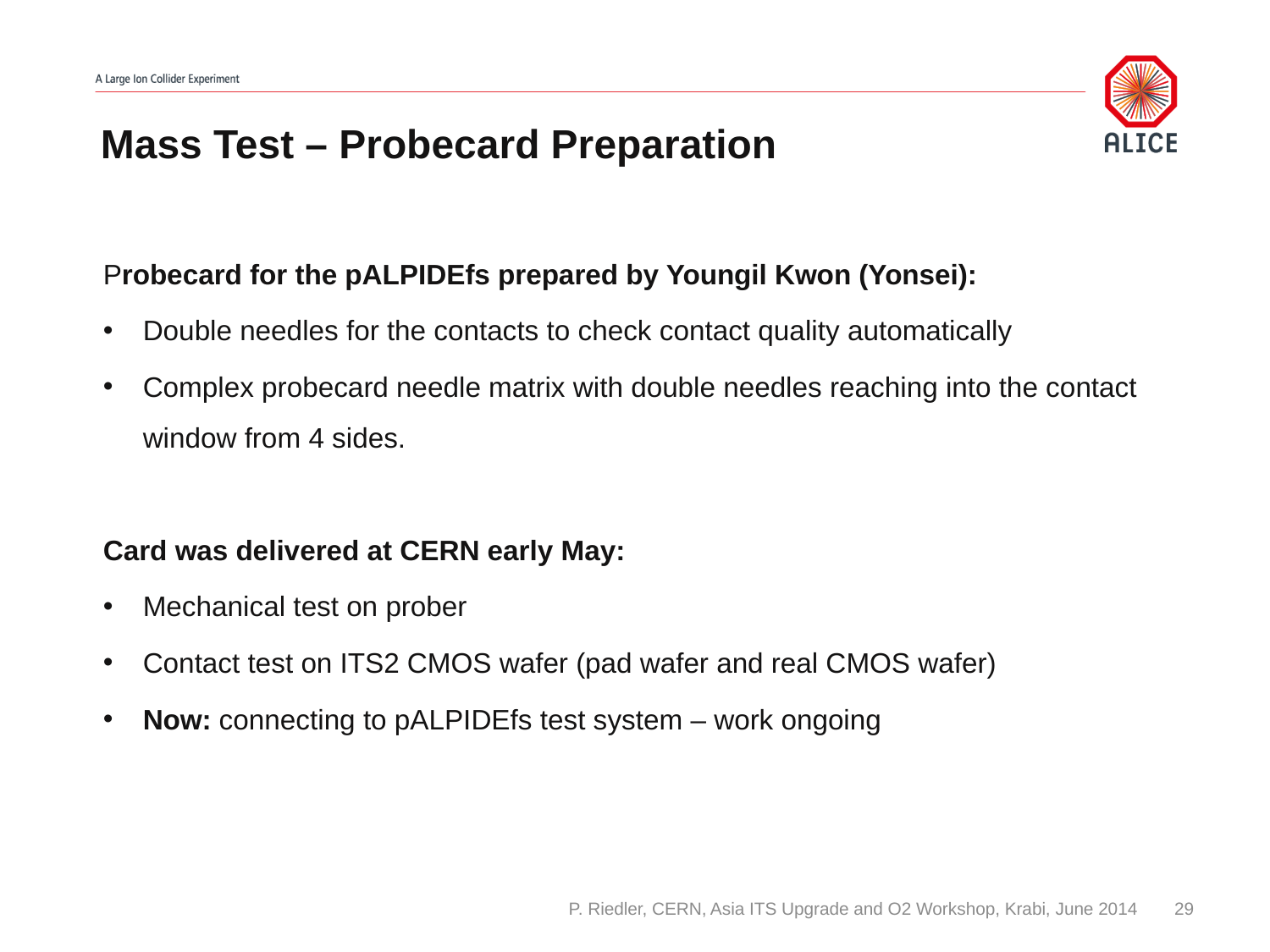

# Mass Test – Probecard Preparation
Probecard for the pALPIDEfs prepared by Youngil Kwon (Yonsei):
Double needles for the contacts to check contact quality automatically
Complex probecard needle matrix with double needles reaching into the contact window from 4 sides.

Card was delivered at CERN early May:
Mechanical test on prober
Contact test on ITS2 CMOS wafer (pad wafer and real CMOS wafer)
Now: connecting to pALPIDEfs test system – work ongoing

P. Riedler, CERN, Asia ITS Upgrade and O2 Workshop, Krabi, June 2014
29